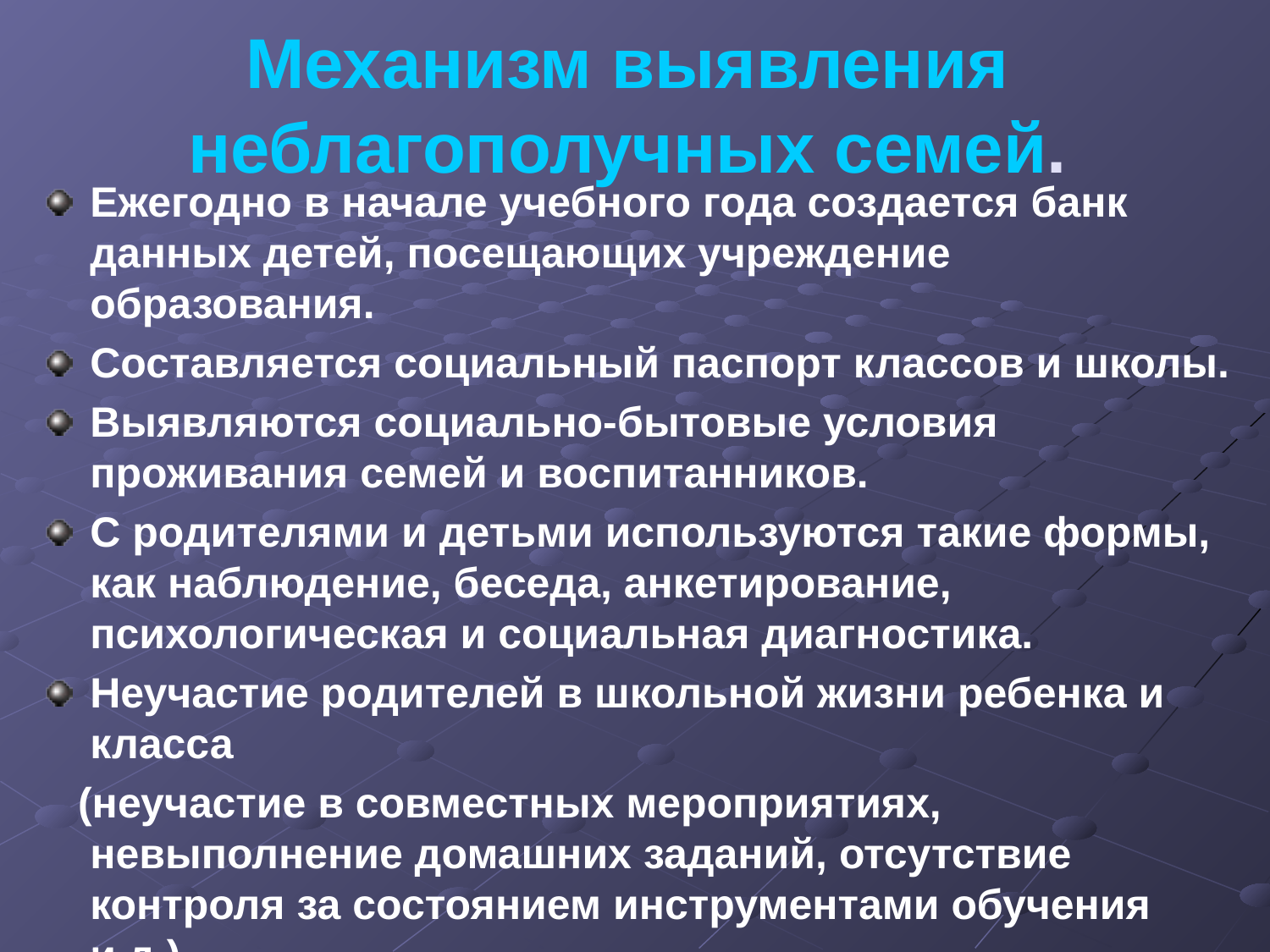

Механизм выявления неблагополучных семей.
Ежегодно в начале учебного года создается банк данных детей, посещающих учреждение образования.
Составляется социальный паспорт классов и школы.
Выявляются социально-бытовые условия проживания семей и воспитанников.
С родителями и детьми используются такие формы, как наблюдение, беседа, анкетирование, психологическая и социальная диагностика.
Неучастие родителей в школьной жизни ребенка и класса
   (неучастие в совместных мероприятиях, невыполнение домашних заданий, отсутствие контроля за состоянием инструментами обучения и.д.).